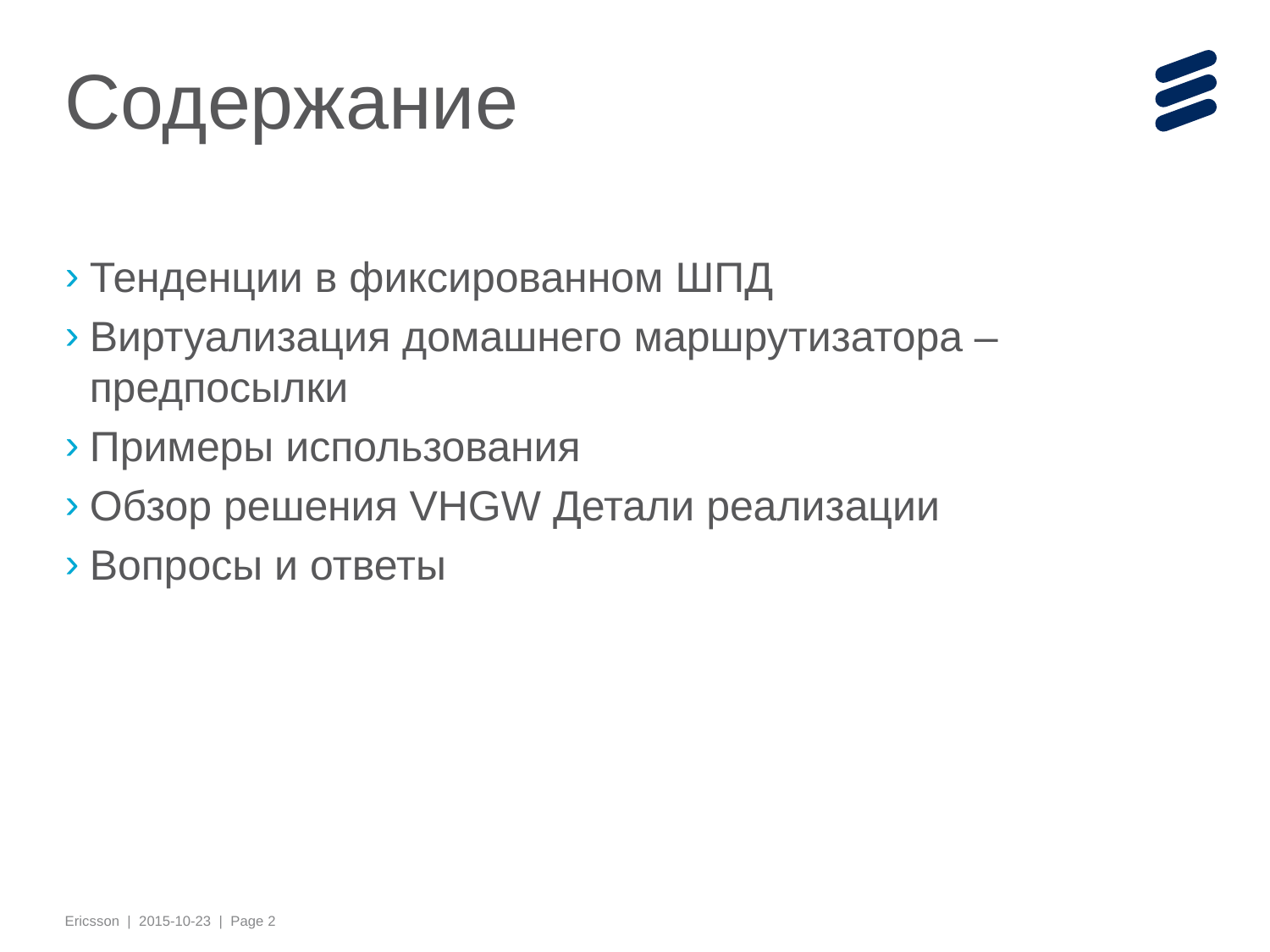

# Содержание
Тенденции в фиксированном ШПД
Виртуализация домашнего маршрутизатора –  предпосылки
Примеры использования
Обзор решения VHGW Детали реализации
Вопросы и ответы